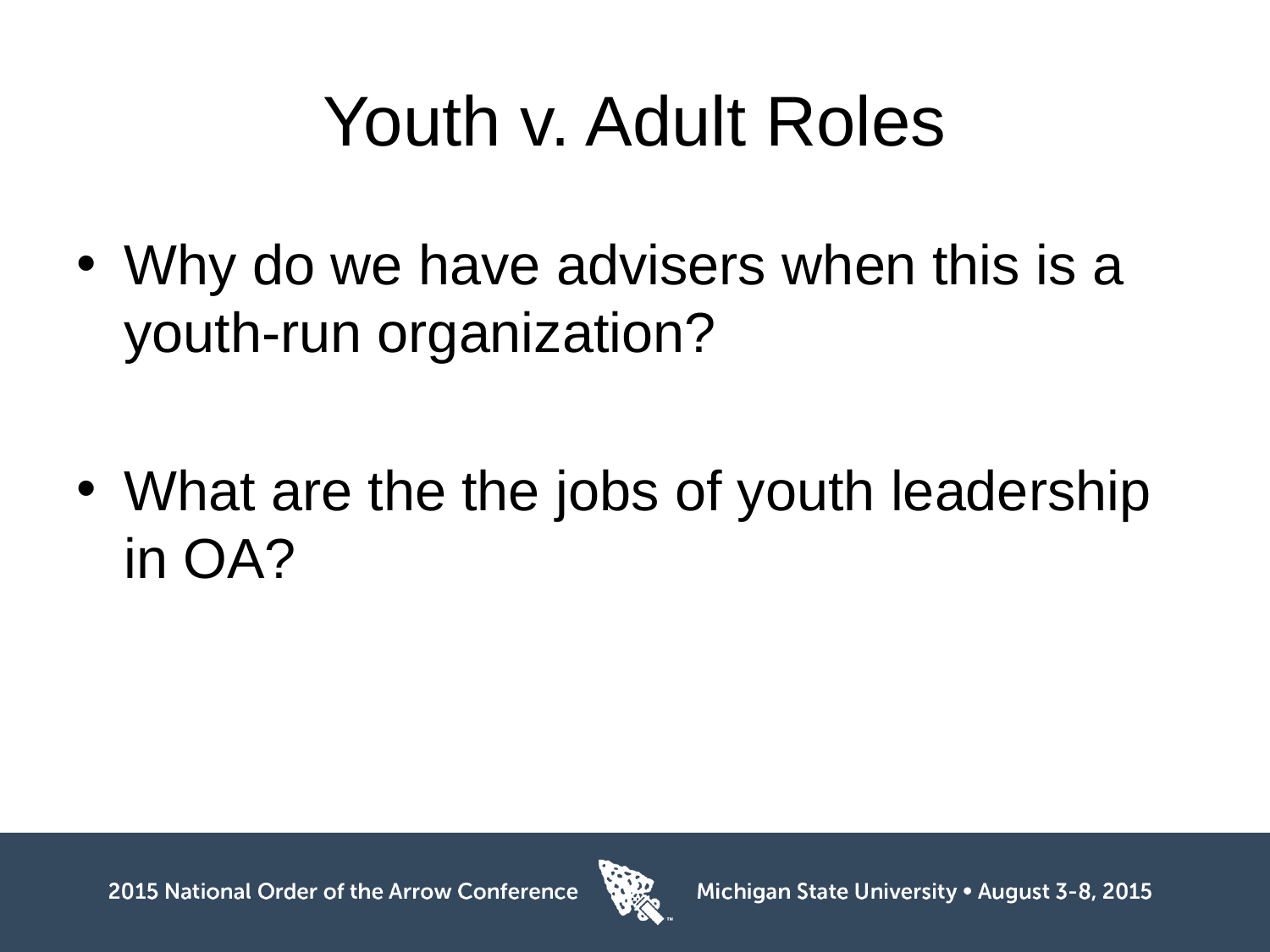

# Youth v. Adult Roles
Why do we have advisers when this is a youth-run organization?

What are the the jobs of youth leadership in OA?